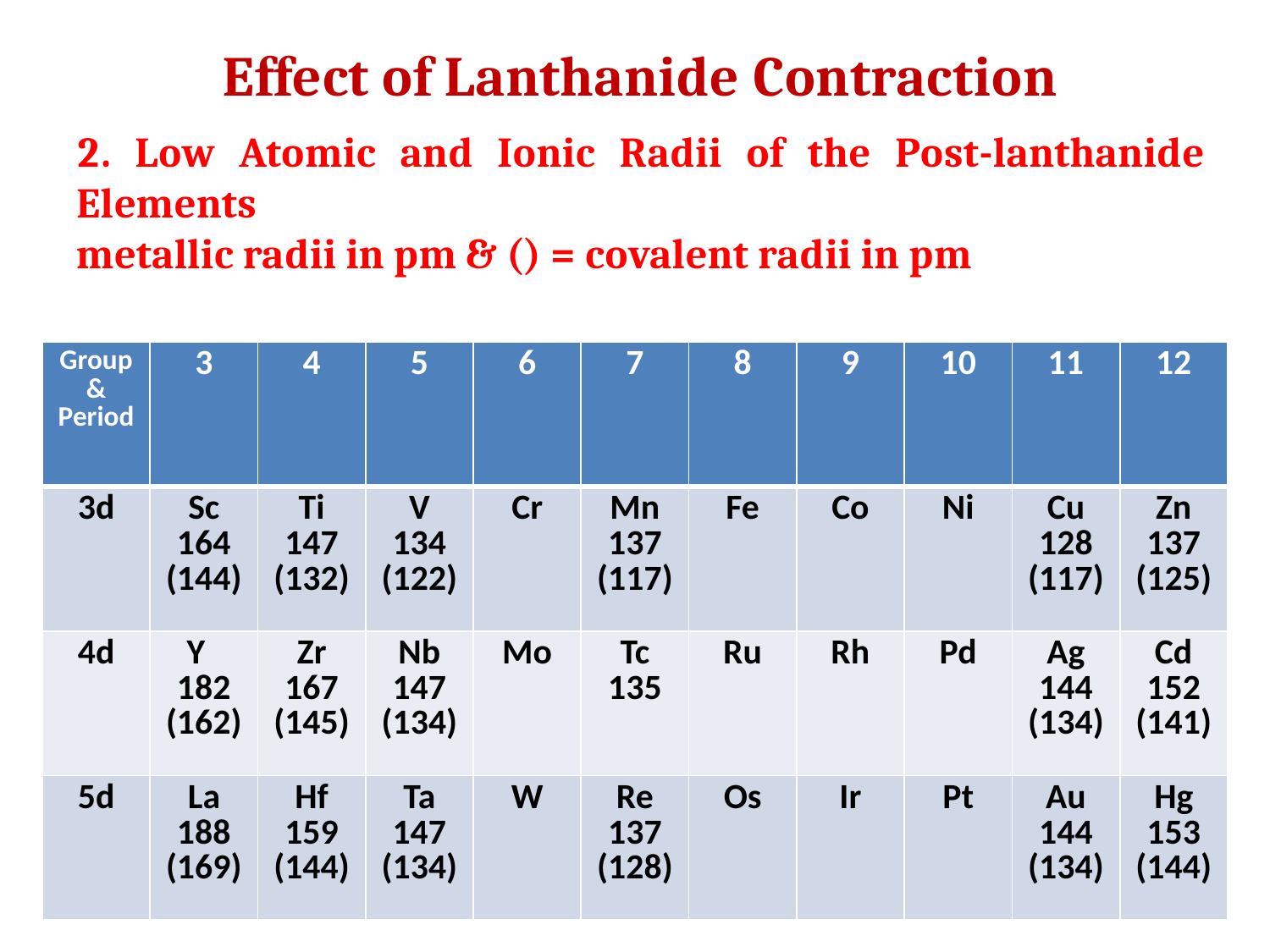

Effect of Lanthanide Contraction

2. Low Atomic and Ionic Radii of the Post-lanthanide Elements
metallic radii in pm & () = covalent radii in pm

| Group & Period | 3 | 4 | 5 | 6 | 7 | 8 | 9 | 10 | 11 | 12 |
| --- | --- | --- | --- | --- | --- | --- | --- | --- | --- | --- |
| 3d | Sc 164 (144) | Ti 147 (132) | V 134 (122) | Cr | Mn 137 (117) | Fe | Co | Ni | Cu 128 (117) | Zn 137 (125) |
| 4d | Y 182 (162) | Zr 167 (145) | Nb 147 (134) | Mo | Tc 135 | Ru | Rh | Pd | Ag 144 (134) | Cd 152 (141) |
| 5d | La 188 (169) | Hf 159 (144) | Ta 147 (134) | W | Re 137 (128) | Os | Ir | Pt | Au 144 (134) | Hg 153 (144) |